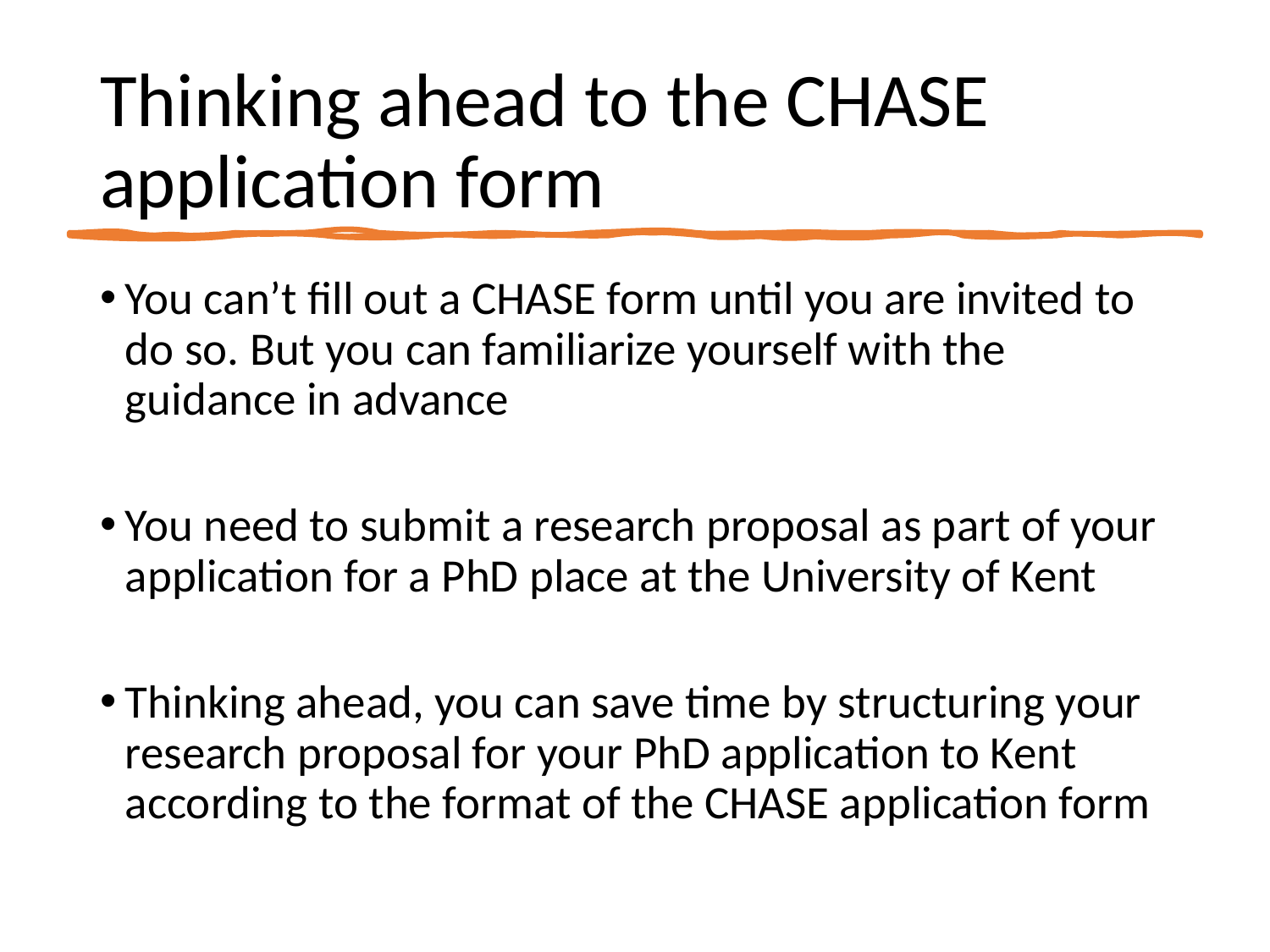

# Thinking ahead to the CHASE application form

You can’t fill out a CHASE form until you are invited to do so. But you can familiarize yourself with the guidance in advance

You need to submit a research proposal as part of your application for a PhD place at the University of Kent

Thinking ahead, you can save time by structuring your research proposal for your PhD application to Kent according to the format of the CHASE application form